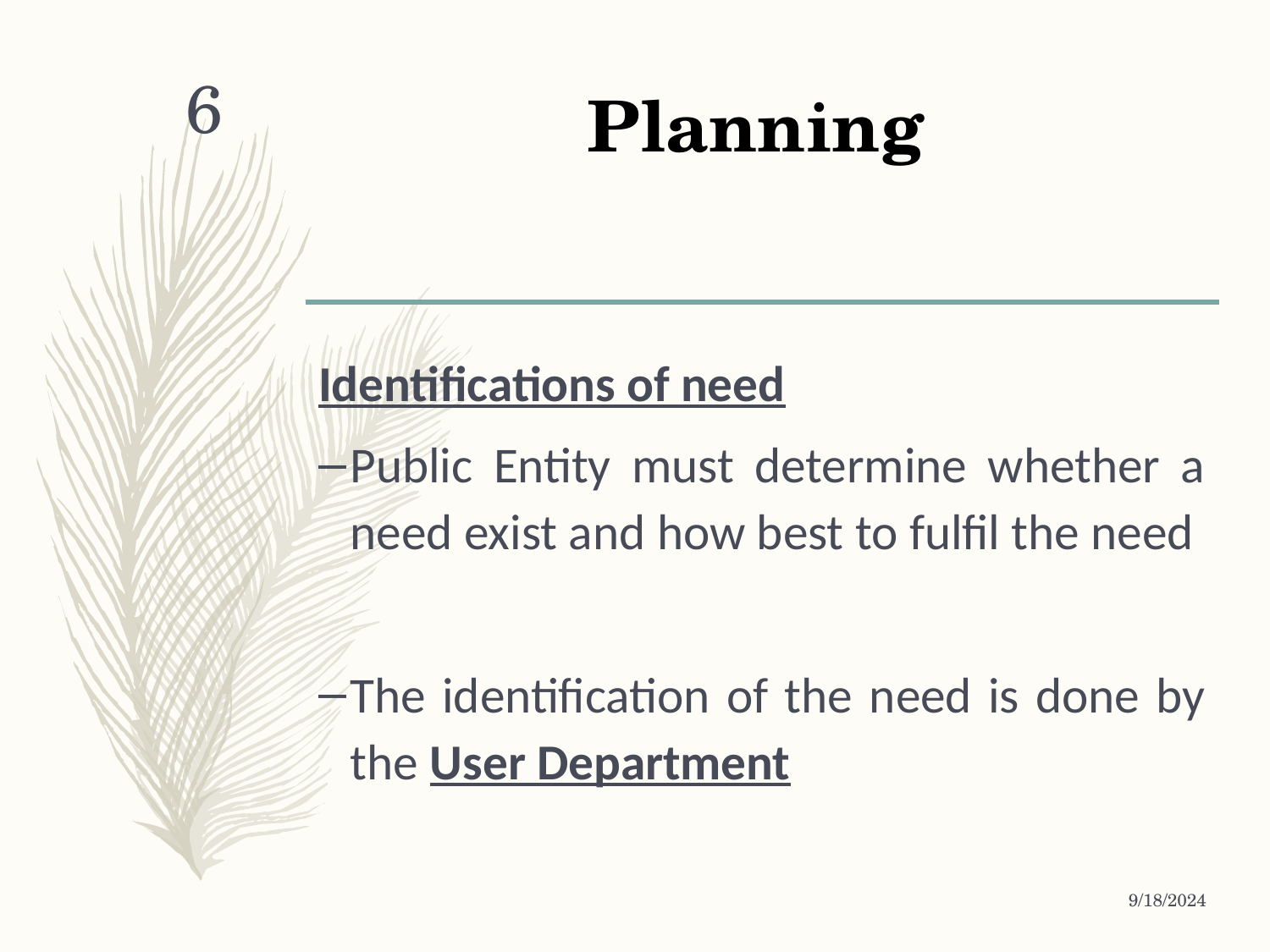

# Planning
6
Identifications of need
Public Entity must determine whether a need exist and how best to fulfil the need

The identification of the need is done by the User Department

9/18/2024